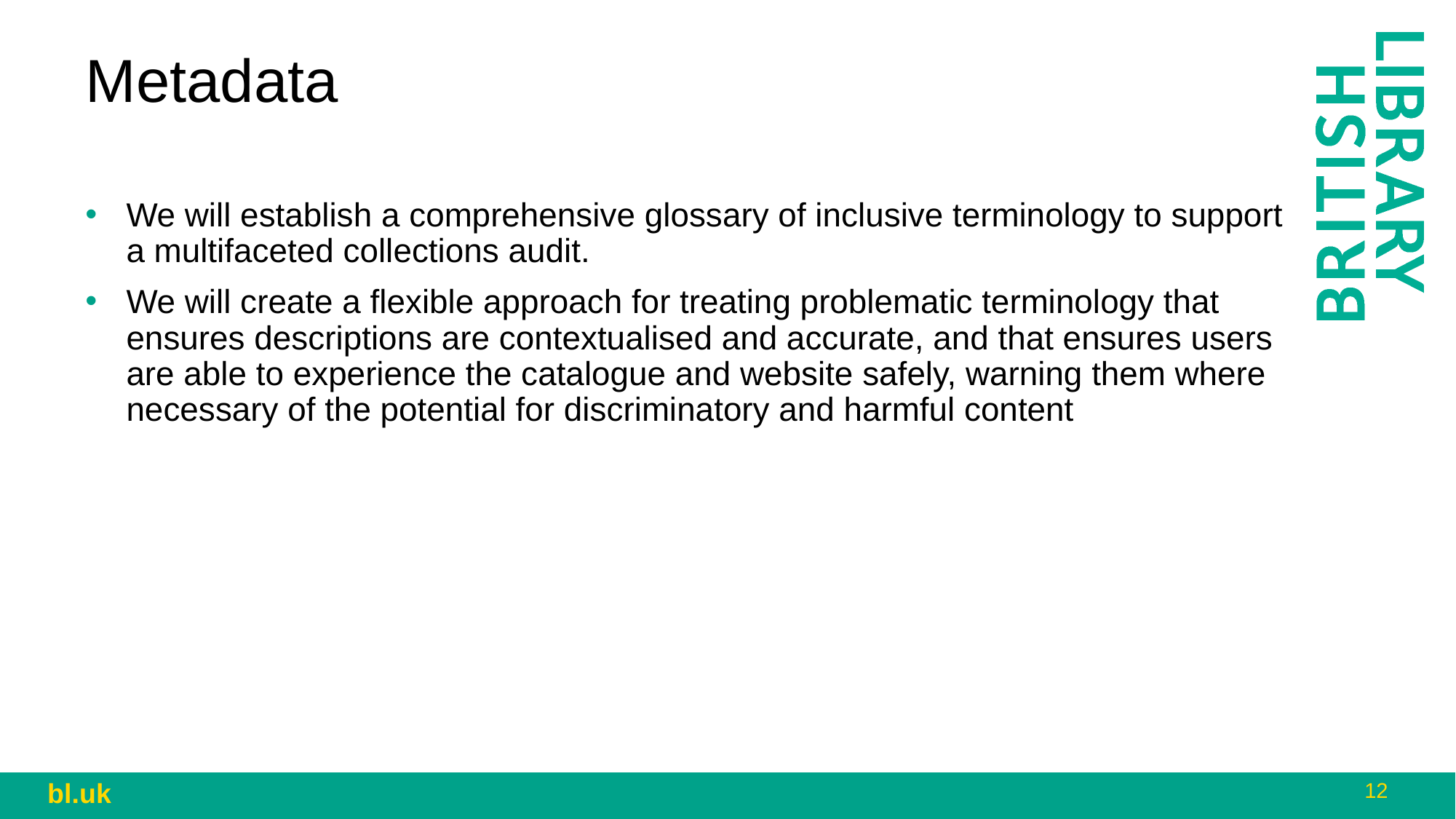

Metadata
We will establish a comprehensive glossary of inclusive terminology to support a multifaceted collections audit.
We will create a flexible approach for treating problematic terminology that ensures descriptions are contextualised and accurate, and that ensures users are able to experience the catalogue and website safely, warning them where necessary of the potential for discriminatory and harmful content